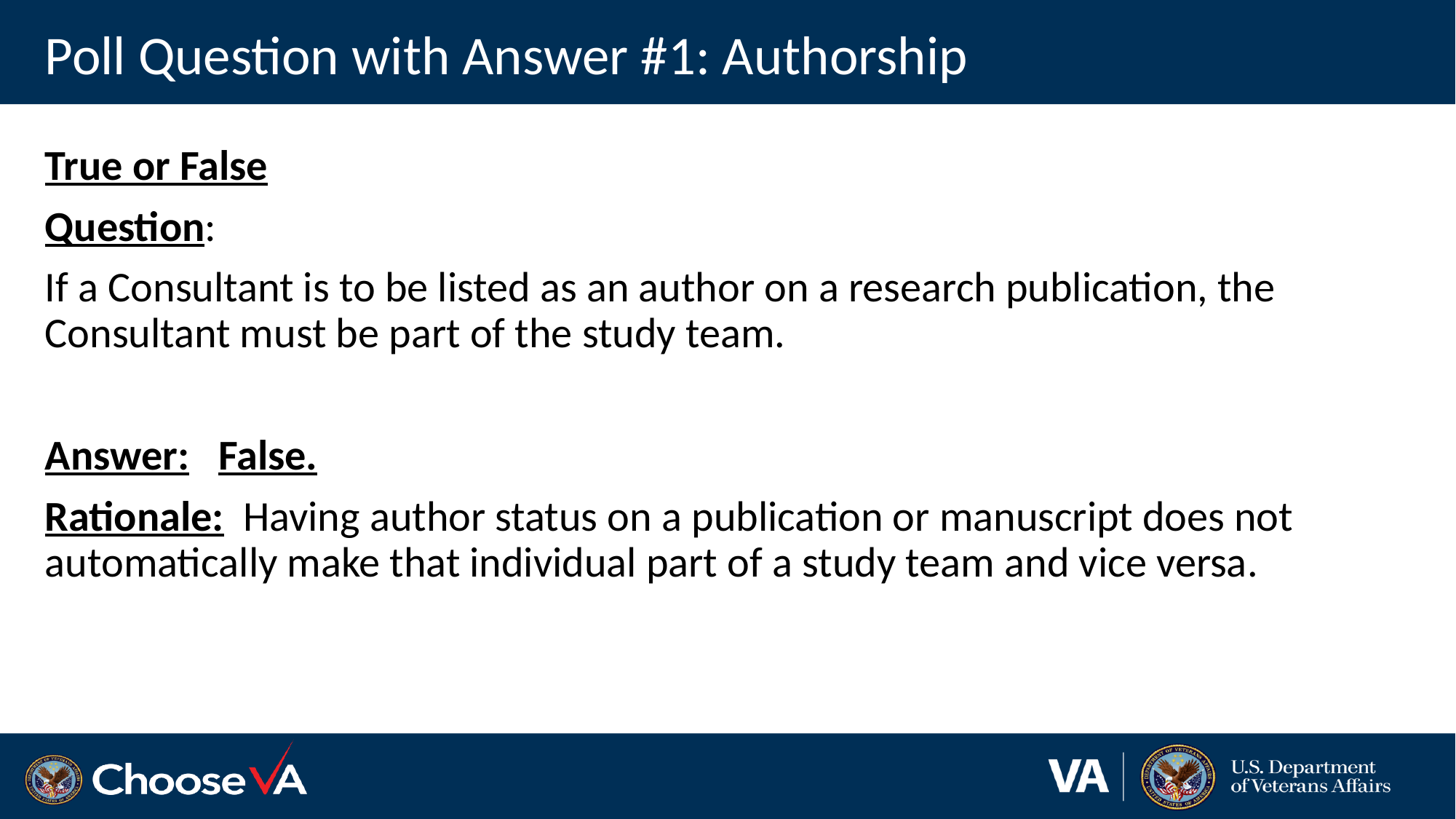

# Poll Question with Answer #1: Authorship
True or False
Question:
If a Consultant is to be listed as an author on a research publication, the Consultant must be part of the study team.

Answer:   False.
Rationale:  Having author status on a publication or manuscript does not automatically make that individual part of a study team and vice versa.